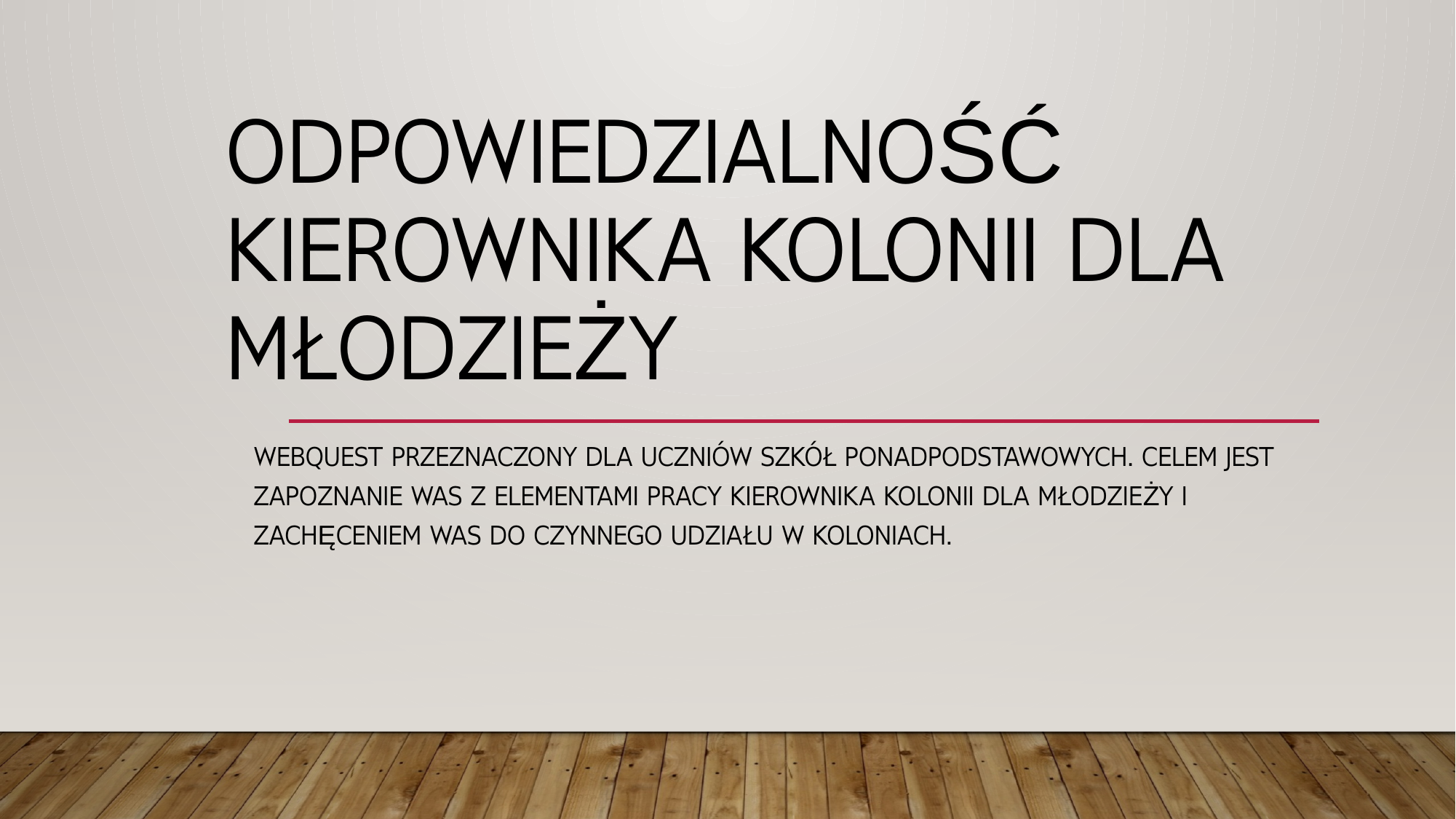

# Odpowiedzialność Kierownika Kolonii Dla Młodzieży
Webquest przeznaczony dla uczniów szkół ponadpodstawowych. Celem jest zapoznanie was z elementami pracy kierownika kolonii dla młodzieży i zachęceniem was do czynnego udziału w koloniach.